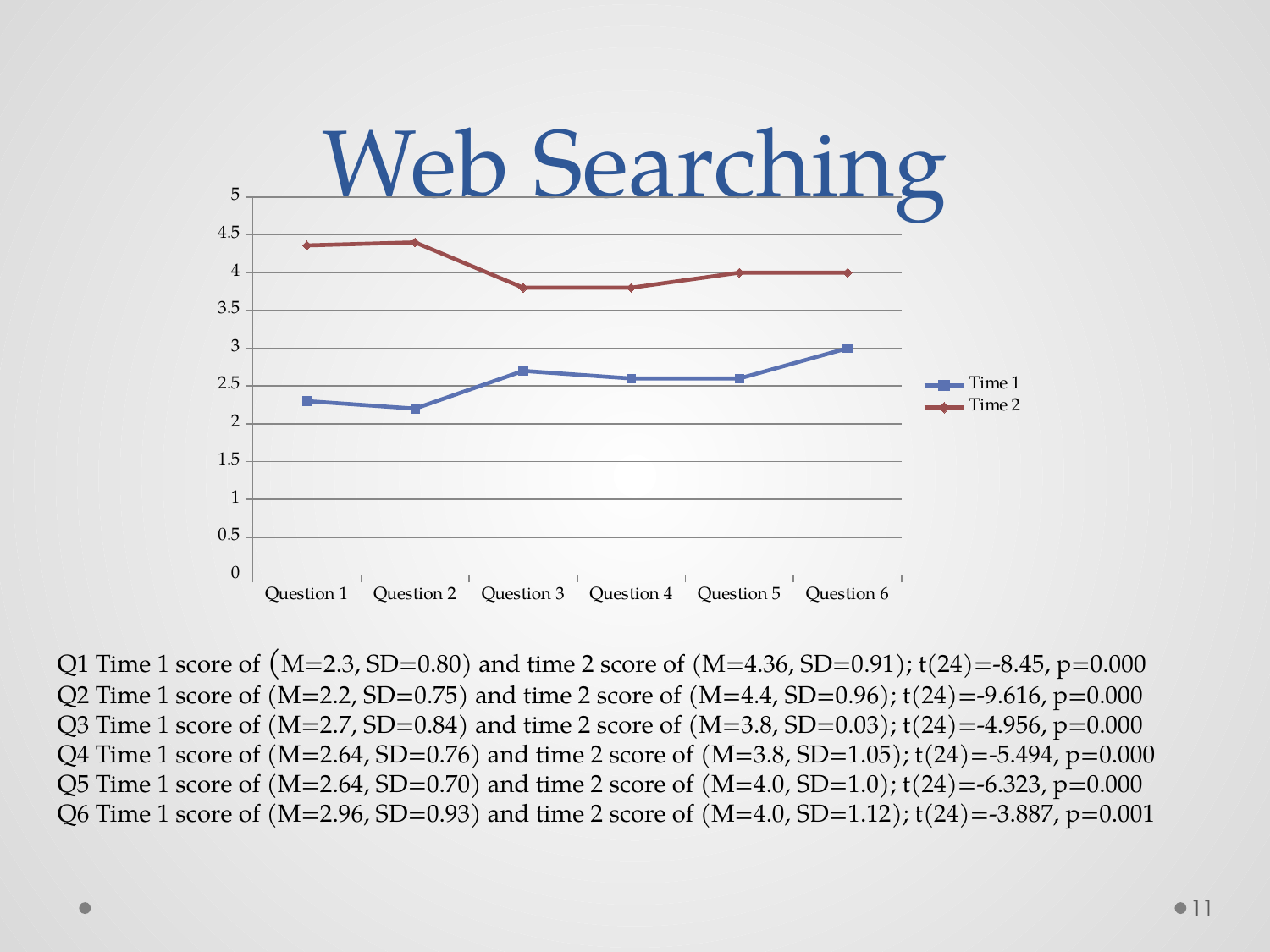

# Web Searching

### Chart

| Category | Time 1 | Time 2 |
|---|---|---|
| Question 1 | 2.3 | 4.359999999999998 |
| Question 2 | 2.2 | 4.4 |
| Question 3 | 2.7 | 3.8 |
| Question 4 | 2.6 | 3.8 |
| Question 5 | 2.6 | 4.0 |
| Question 6 | 3.0 | 4.0 |
Q1 Time 1 score of (M=2.3, SD=0.80) and time 2 score of (M=4.36, SD=0.91); t(24)=-8.45, p=0.000
Q2 Time 1 score of (M=2.2, SD=0.75) and time 2 score of (M=4.4, SD=0.96); t(24)=-9.616, p=0.000
Q3 Time 1 score of (M=2.7, SD=0.84) and time 2 score of (M=3.8, SD=0.03); t(24)=-4.956, p=0.000
Q4 Time 1 score of (M=2.64, SD=0.76) and time 2 score of (M=3.8, SD=1.05); t(24)=-5.494, p=0.000
Q5 Time 1 score of (M=2.64, SD=0.70) and time 2 score of (M=4.0, SD=1.0); t(24)=-6.323, p=0.000
Q6 Time 1 score of (M=2.96, SD=0.93) and time 2 score of (M=4.0, SD=1.12); t(24)=-3.887, p=0.001
11